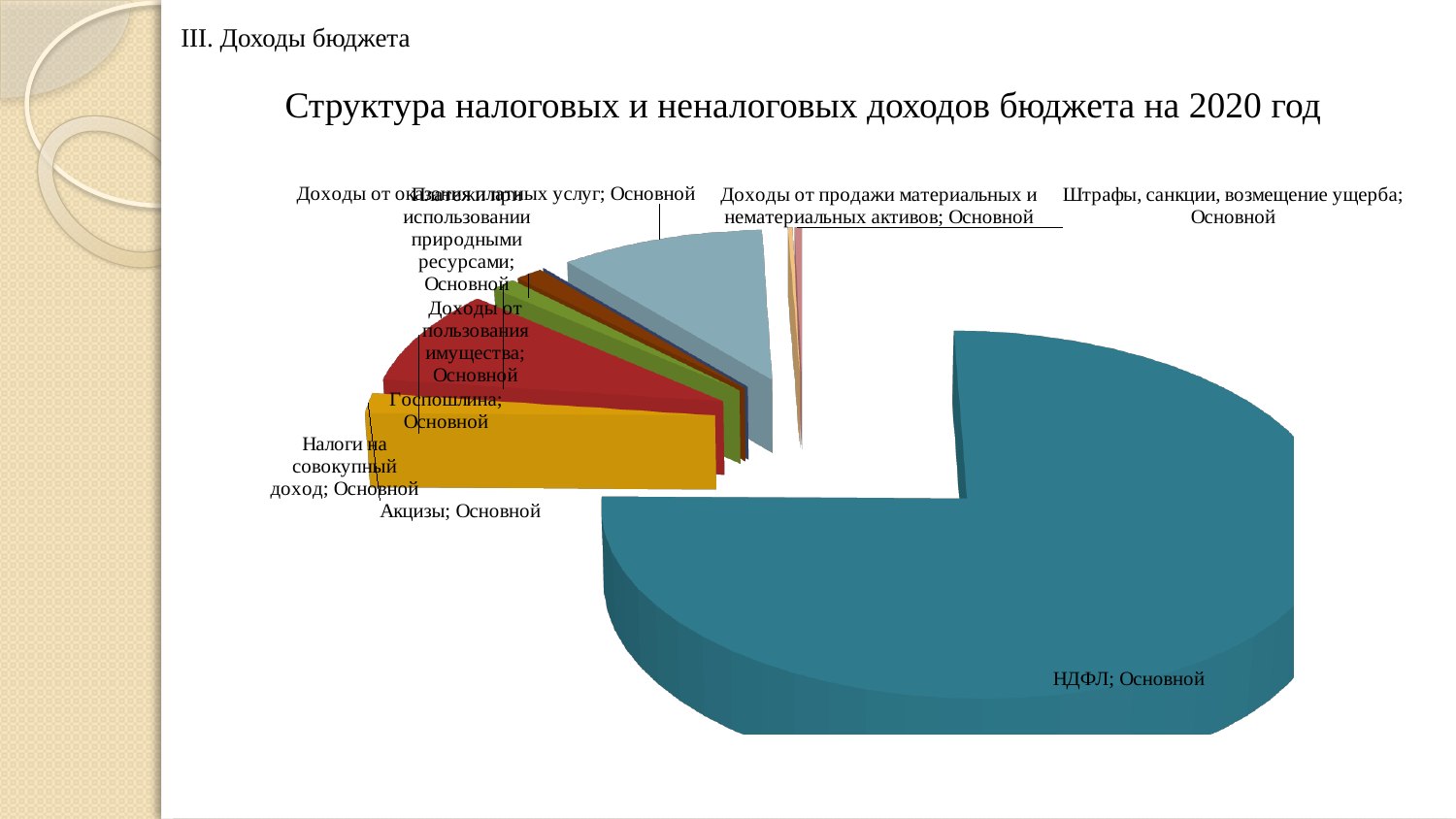

III. Доходы бюджета
# Структура налоговых и неналоговых доходов бюджета на 2020 год

[unsupported chart]